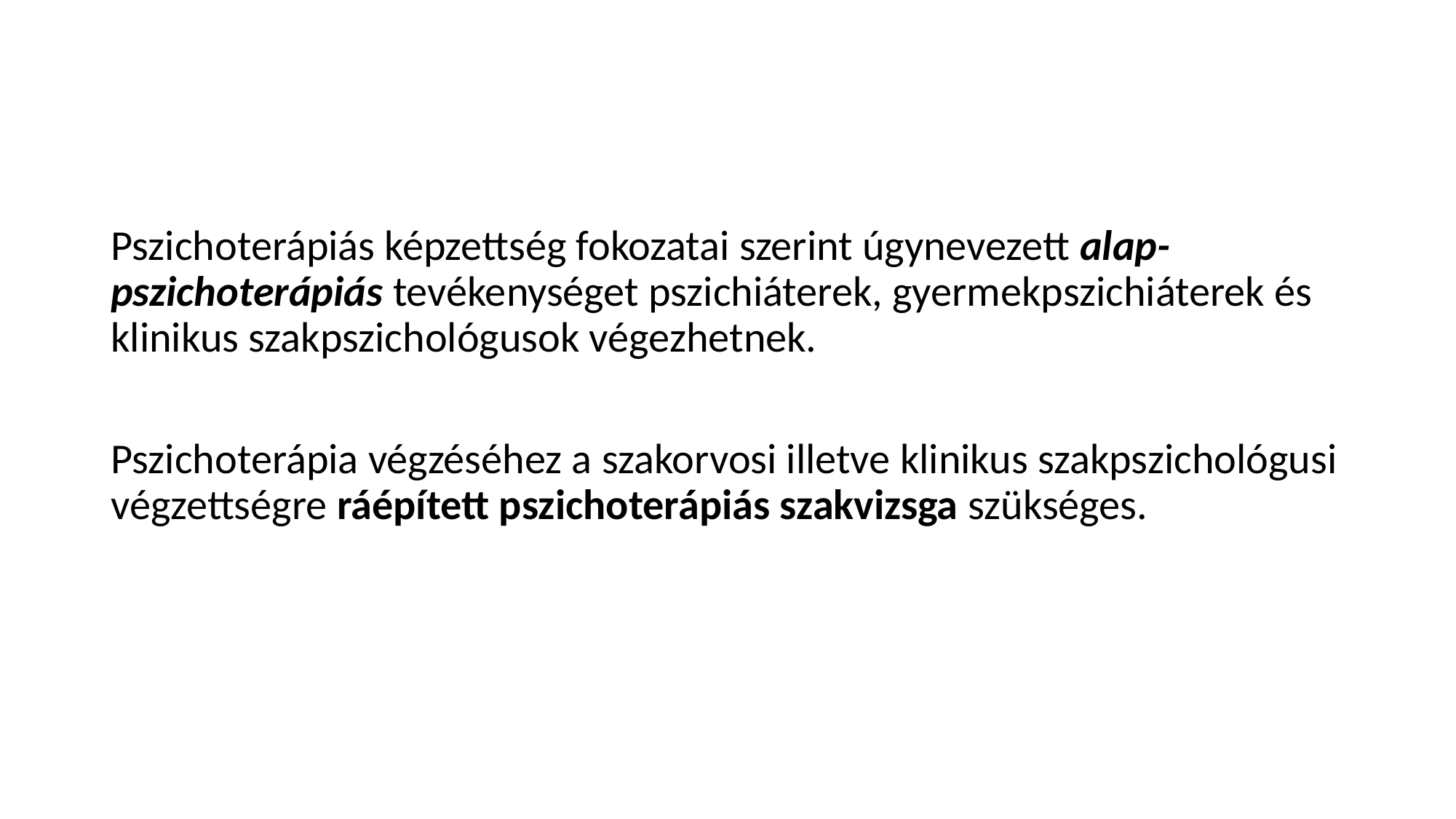

#
Pszichoterápiás képzettség fokozatai szerint úgynevezett alap-pszichoterápiás tevékenységet pszichiáterek, gyermekpszichiáterek és klinikus szakpszichológusok végezhetnek.

Pszichoterápia végzéséhez a szakorvosi illetve klinikus szakpszichológusi végzettségre ráépített pszichoterápiás szakvizsga szükséges.